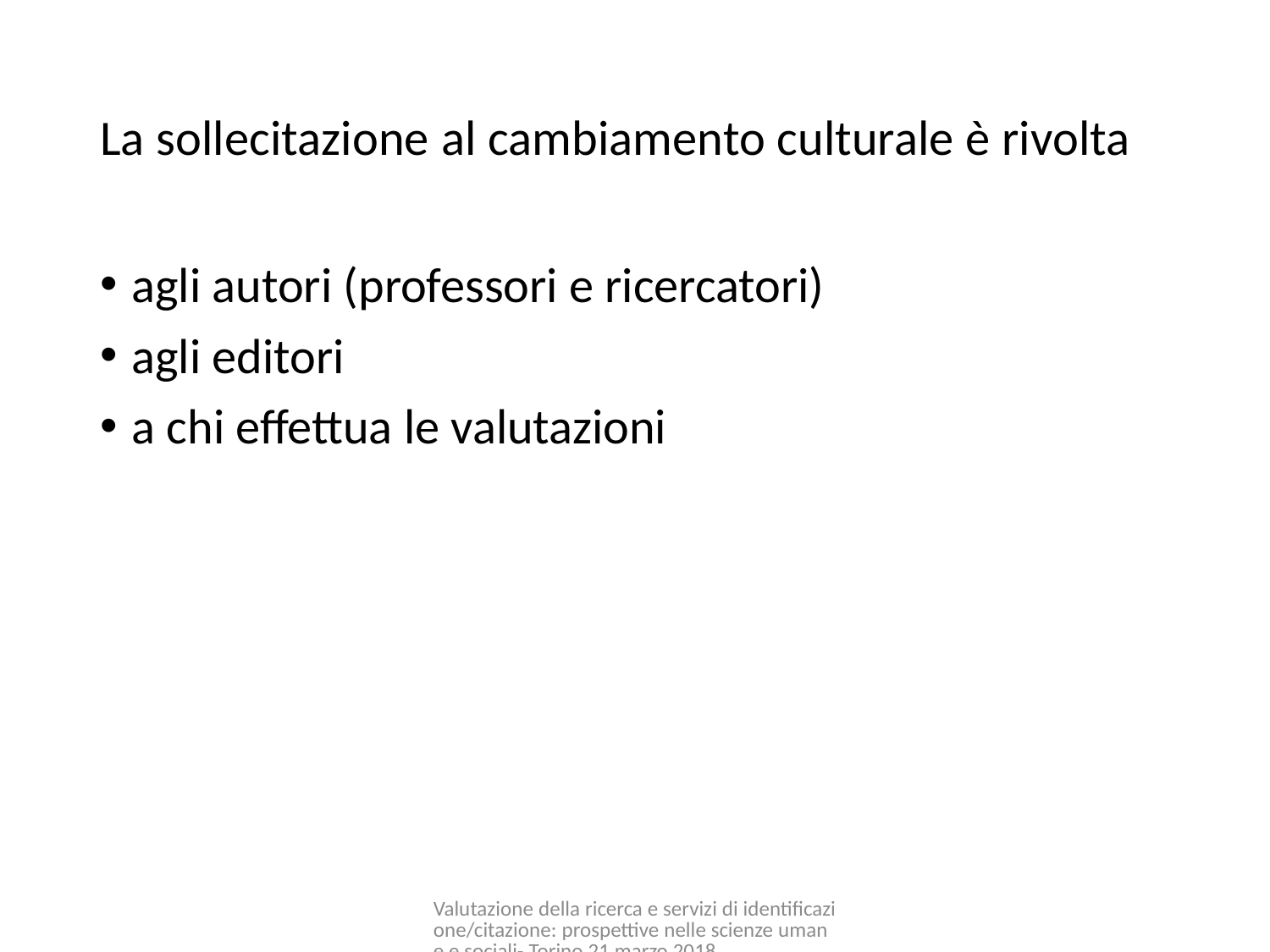

# La sollecitazione al cambiamento culturale è rivolta
agli autori (professori e ricercatori)
agli editori
a chi effettua le valutazioni

Valutazione della ricerca e servizi di identificazione/citazione: prospettive nelle scienze umane e sociali- Torino 21 marzo 2018